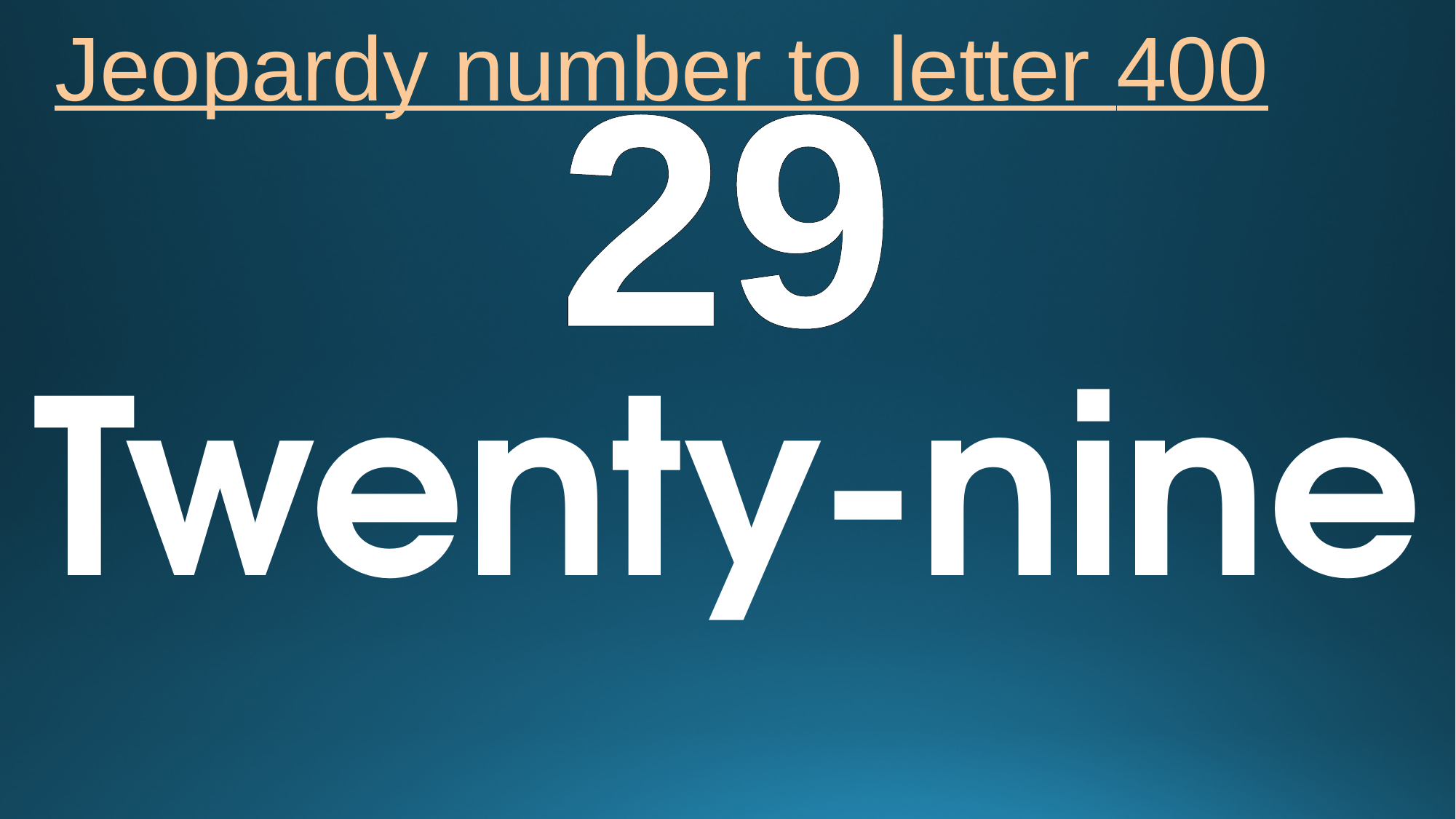

# Jeopardy number to letter 400
29
Twenty-nine